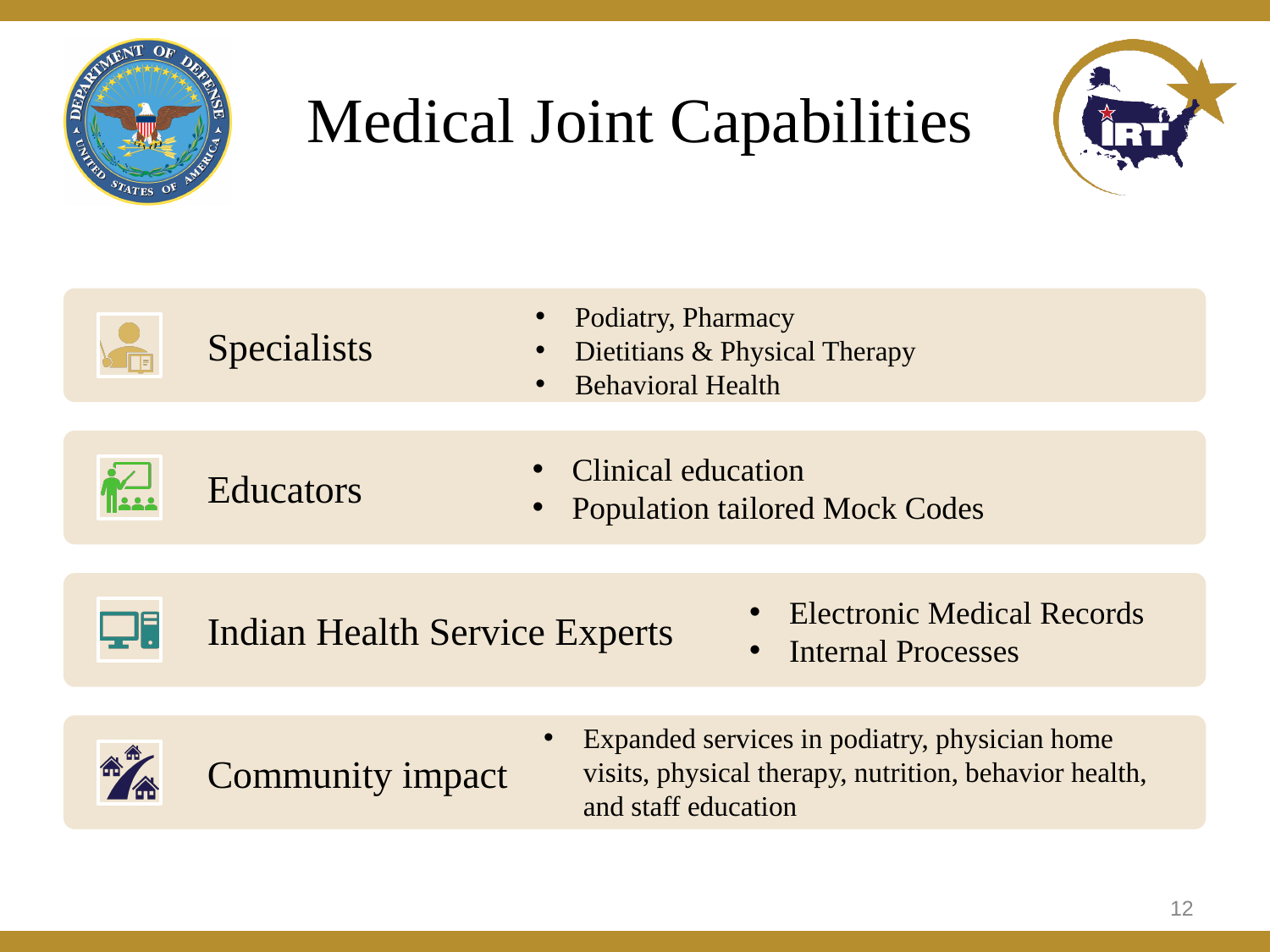

# Medical Joint Capabilities
Specialists
Educators
Indian Health Service Experts
Community impact
Podiatry, Pharmacy
Dietitians & Physical Therapy
Behavioral Health
Clinical education
Population tailored Mock Codes
Electronic Medical Records
Internal Processes
Expanded services in podiatry, physician home visits, physical therapy, nutrition, behavior health, and staff education
12